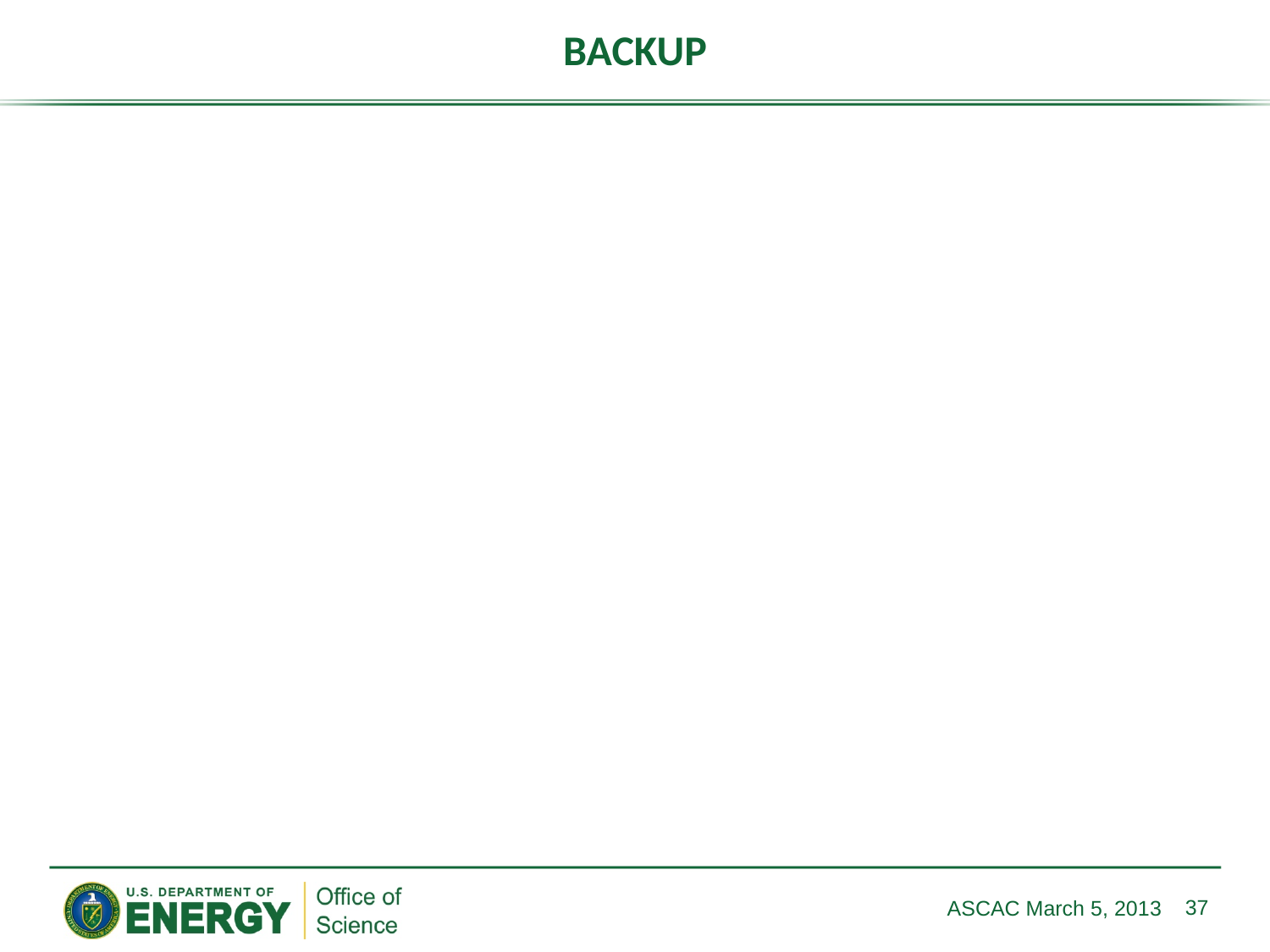

# BACKUP

37
ASCAC March 5, 2013